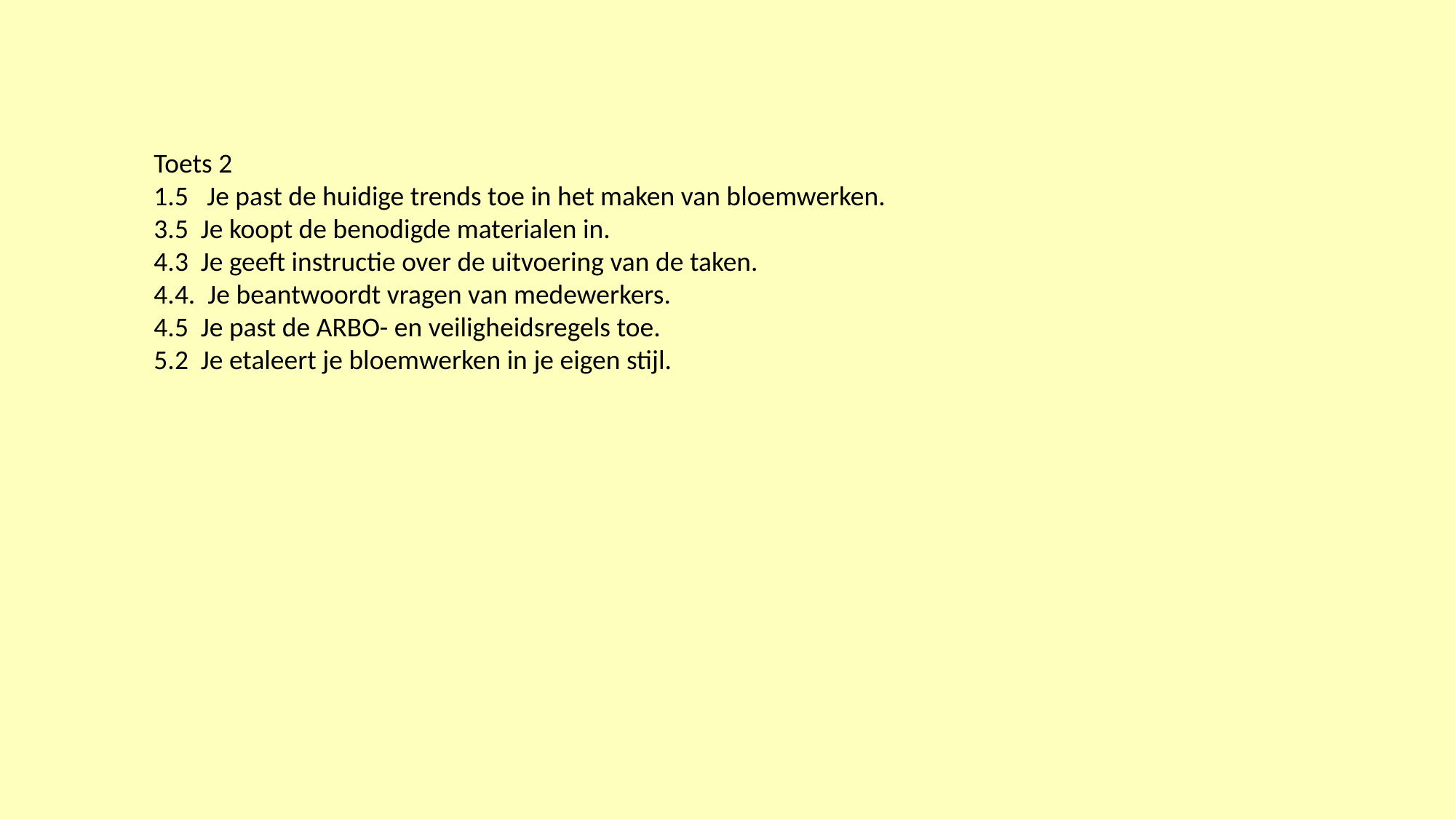

Toets 2
1.5   Je past de huidige trends toe in het maken van bloemwerken.
3.5  Je koopt de benodigde materialen in.
4.3  Je geeft instructie over de uitvoering van de taken.
4.4.  Je beantwoordt vragen van medewerkers.
4.5  Je past de ARBO- en veiligheidsregels toe.
5.2  Je etaleert je bloemwerken in je eigen stijl.